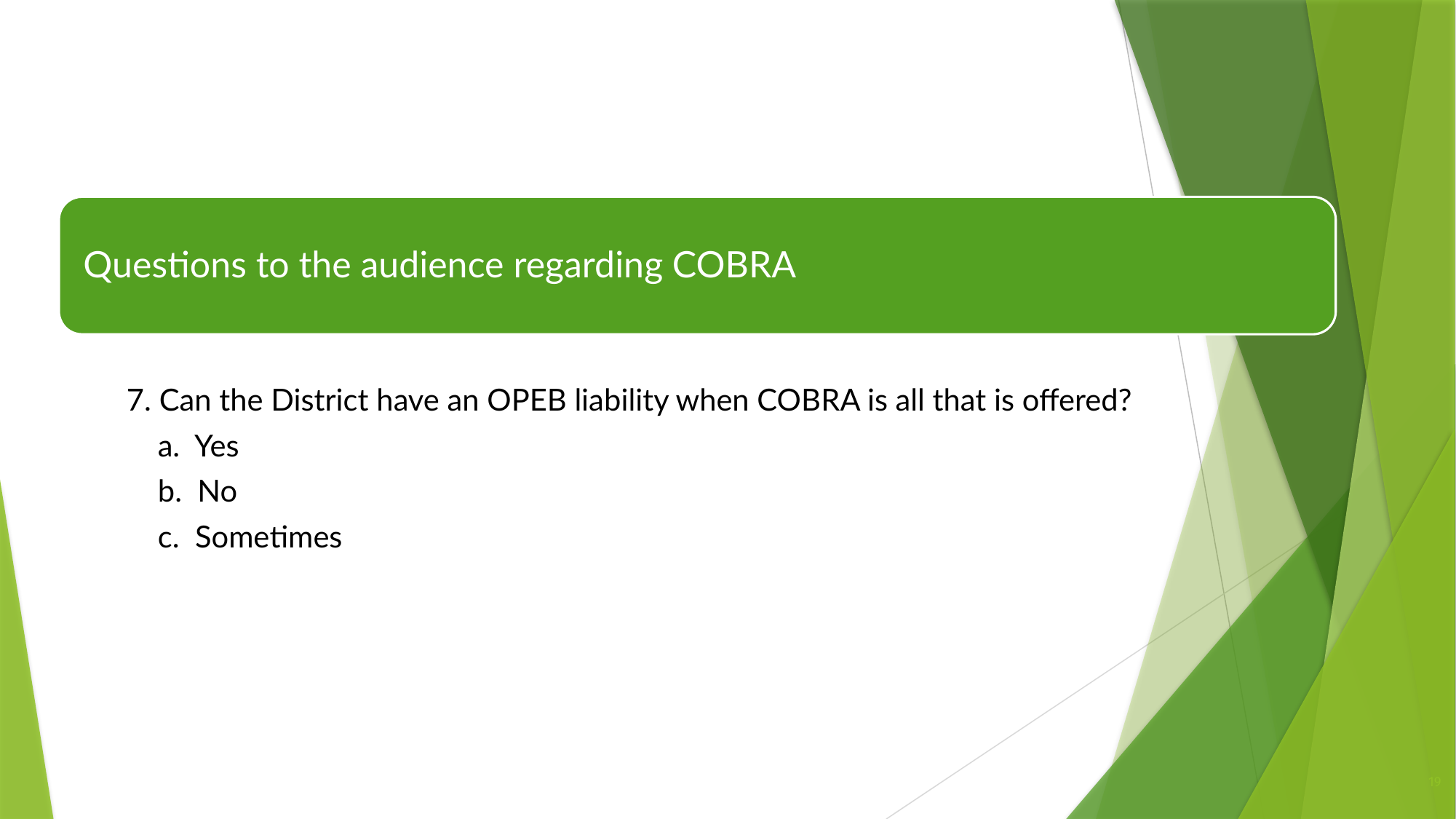

Questions to the audience regarding COBRA

7. Can the District have an OPEB liability when COBRA is all that is offered?
    a.  Yes
    b.  No
    c.  Sometimes

19